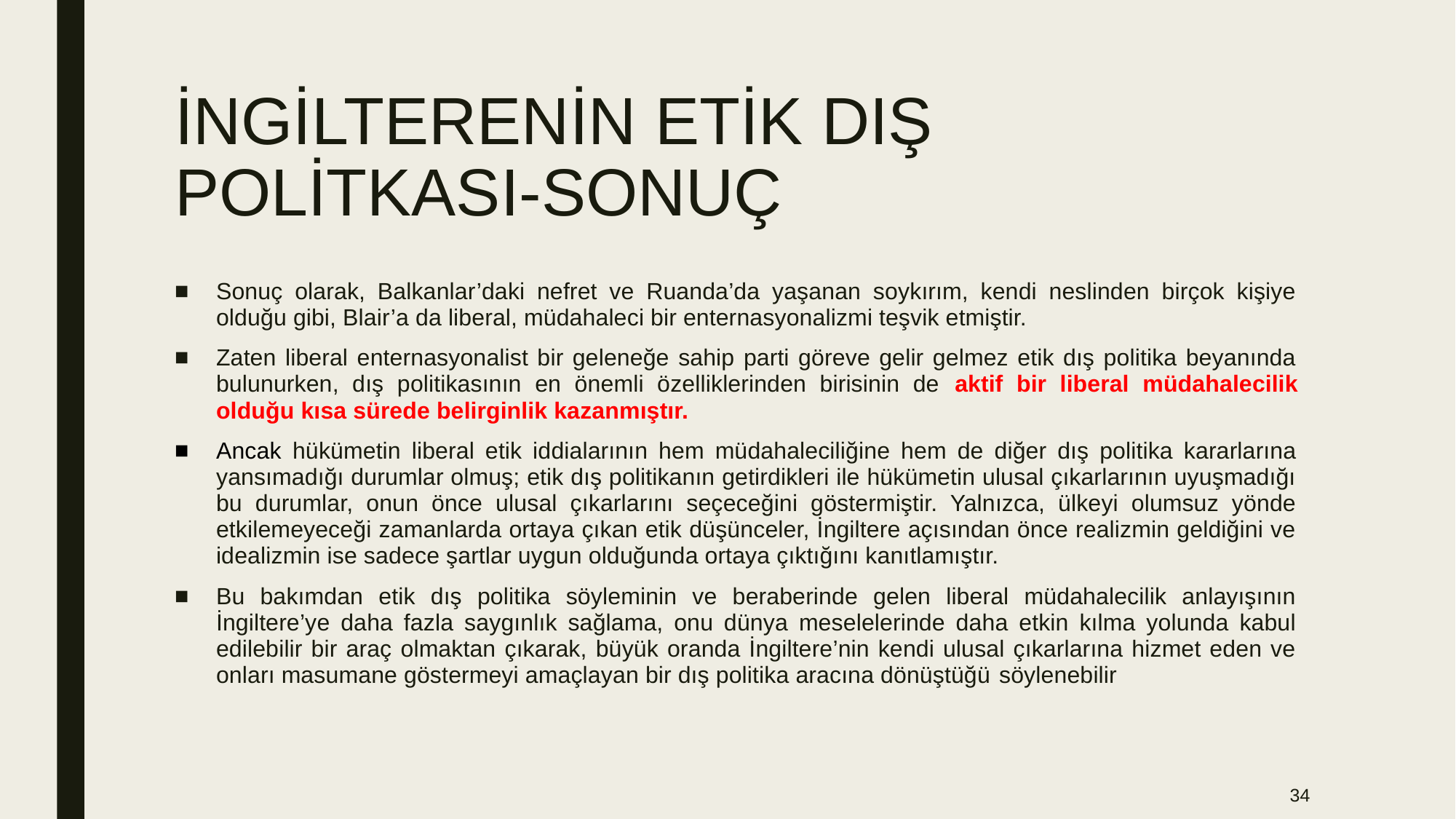

# İNGİLTERENİN ETİK DIŞ POLİTKASI-SONUÇ
Sonuç olarak, Balkanlar’daki nefret ve Ruanda’da yaşanan soykırım, kendi neslinden birçok kişiye olduğu gibi, Blair’a da liberal, müdahaleci bir enternasyonalizmi teşvik etmiştir.
Zaten liberal enternasyonalist bir geleneğe sahip parti göreve gelir gelmez etik dış politika beyanında bulunurken, dış politikasının en önemli özelliklerinden birisinin de aktif bir liberal müdahalecilik olduğu kısa sürede belirginlik kazanmıştır.
Ancak hükümetin liberal etik iddialarının hem müdahaleciliğine hem de diğer dış politika kararlarına yansımadığı durumlar olmuş; etik dış politikanın getirdikleri ile hükümetin ulusal çıkarlarının uyuşmadığı bu durumlar, onun önce ulusal çıkarlarını seçeceğini göstermiştir. Yalnızca, ülkeyi olumsuz yönde etkilemeyeceği zamanlarda ortaya çıkan etik düşünceler, İngiltere açısından önce realizmin geldiğini ve idealizmin ise sadece şartlar uygun olduğunda ortaya çıktığını kanıtlamıştır.
Bu bakımdan etik dış politika söyleminin ve beraberinde gelen liberal müdahalecilik anlayışının İngiltere’ye daha fazla saygınlık sağlama, onu dünya meselelerinde daha etkin kılma yolunda kabul edilebilir bir araç olmaktan çıkarak, büyük oranda İngiltere’nin kendi ulusal çıkarlarına hizmet eden ve onları masumane göstermeyi amaçlayan bir dış politika aracına dönüştüğü söylenebilir

34